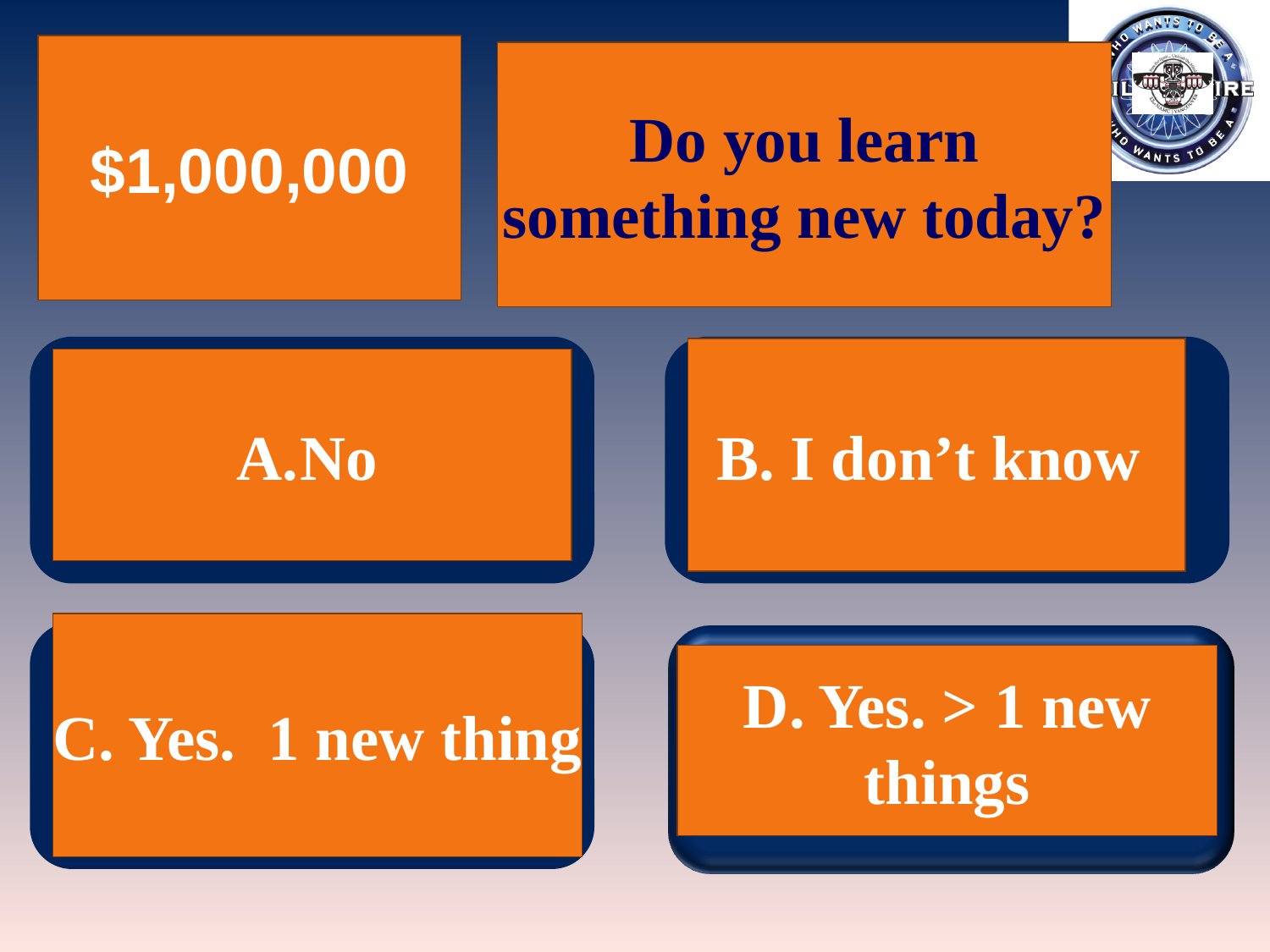

$1,000,000

Do you learn something new today?

B. I don’t know
No
C. Yes.  1 new thing
D. Yes. > 1 new things